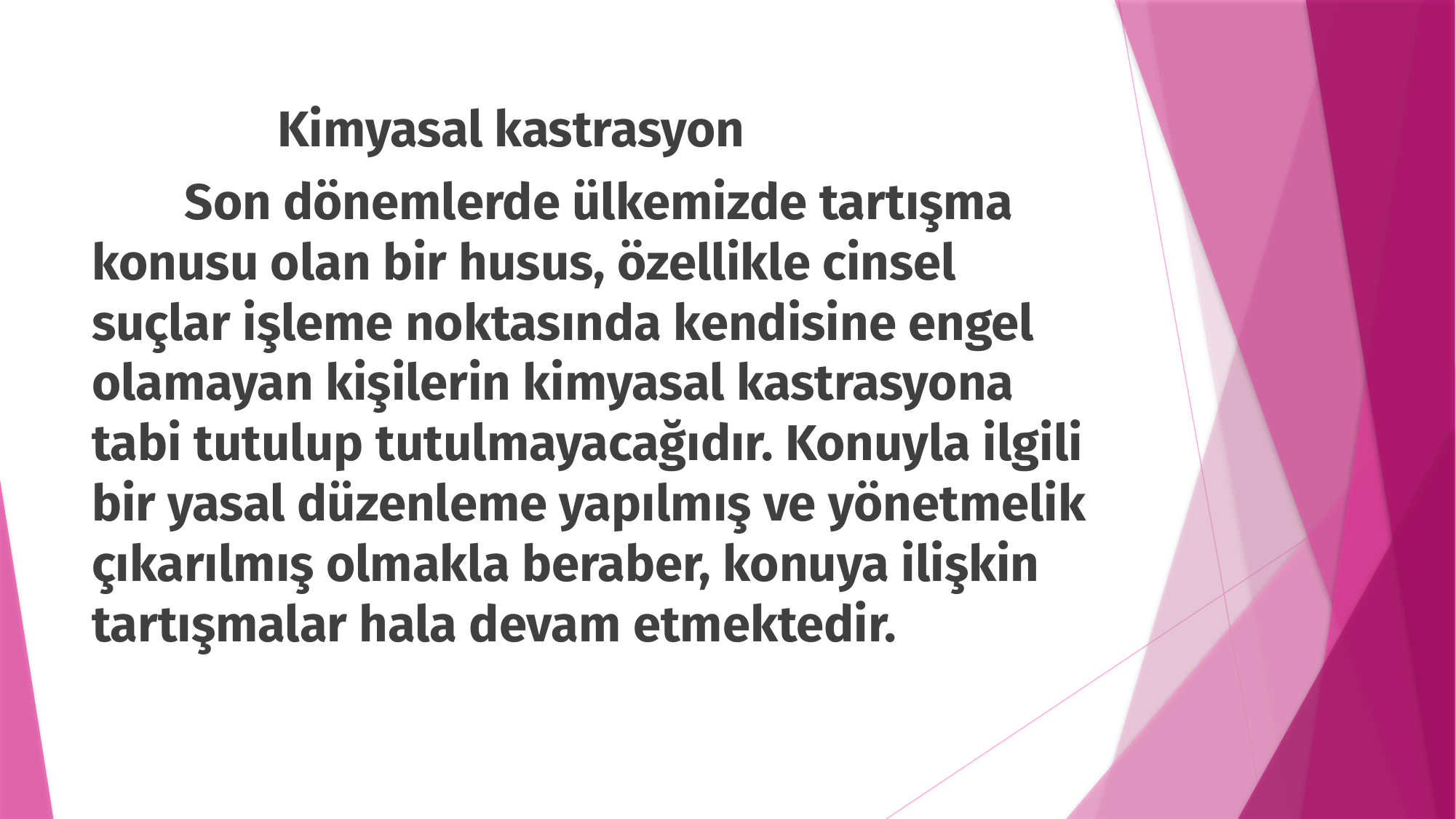

Kimyasal kastrasyon
	Son dönemlerde ülkemizde tartışma konusu olan bir husus, özellikle cinsel suçlar işleme noktasında kendisine engel olamayan kişilerin kimyasal kastrasyona tabi tutulup tutulmayacağıdır. Konuyla ilgili bir yasal düzenleme yapılmış ve yönetmelik çıkarılmış olmakla beraber, konuya ilişkin tartışmalar hala devam etmektedir.